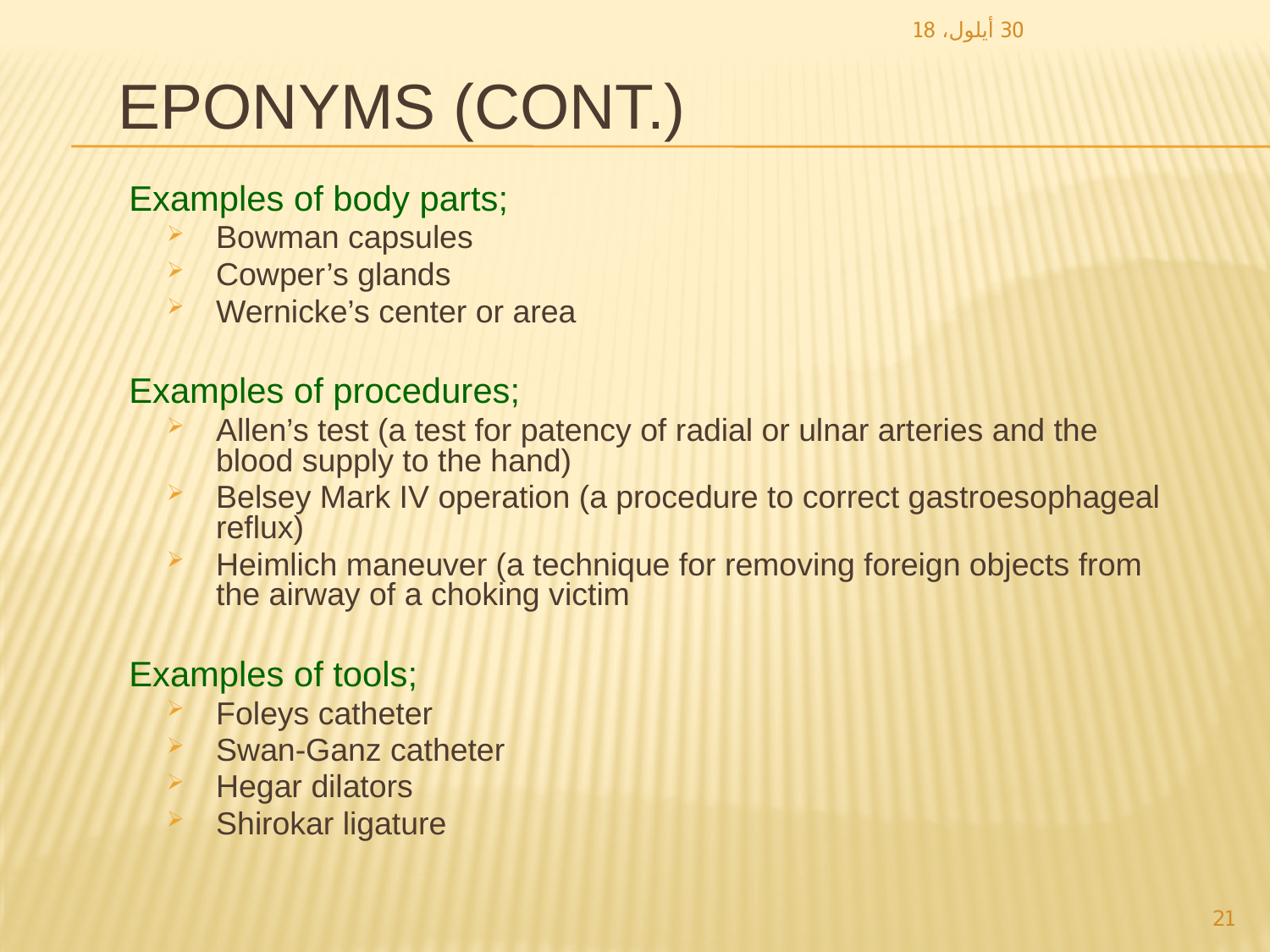

30 أيلول، 18
# Eponyms (cont.)
Examples of body parts;
Bowman capsules
Cowper’s glands
Wernicke’s center or area

Examples of procedures;
Allen’s test (a test for patency of radial or ulnar arteries and the blood supply to the hand)
Belsey Mark IV operation (a procedure to correct gastroesophageal reflux)
Heimlich maneuver (a technique for removing foreign objects from the airway of a choking victim

Examples of tools;
Foleys catheter
Swan-Ganz catheter
Hegar dilators
Shirokar ligature

21